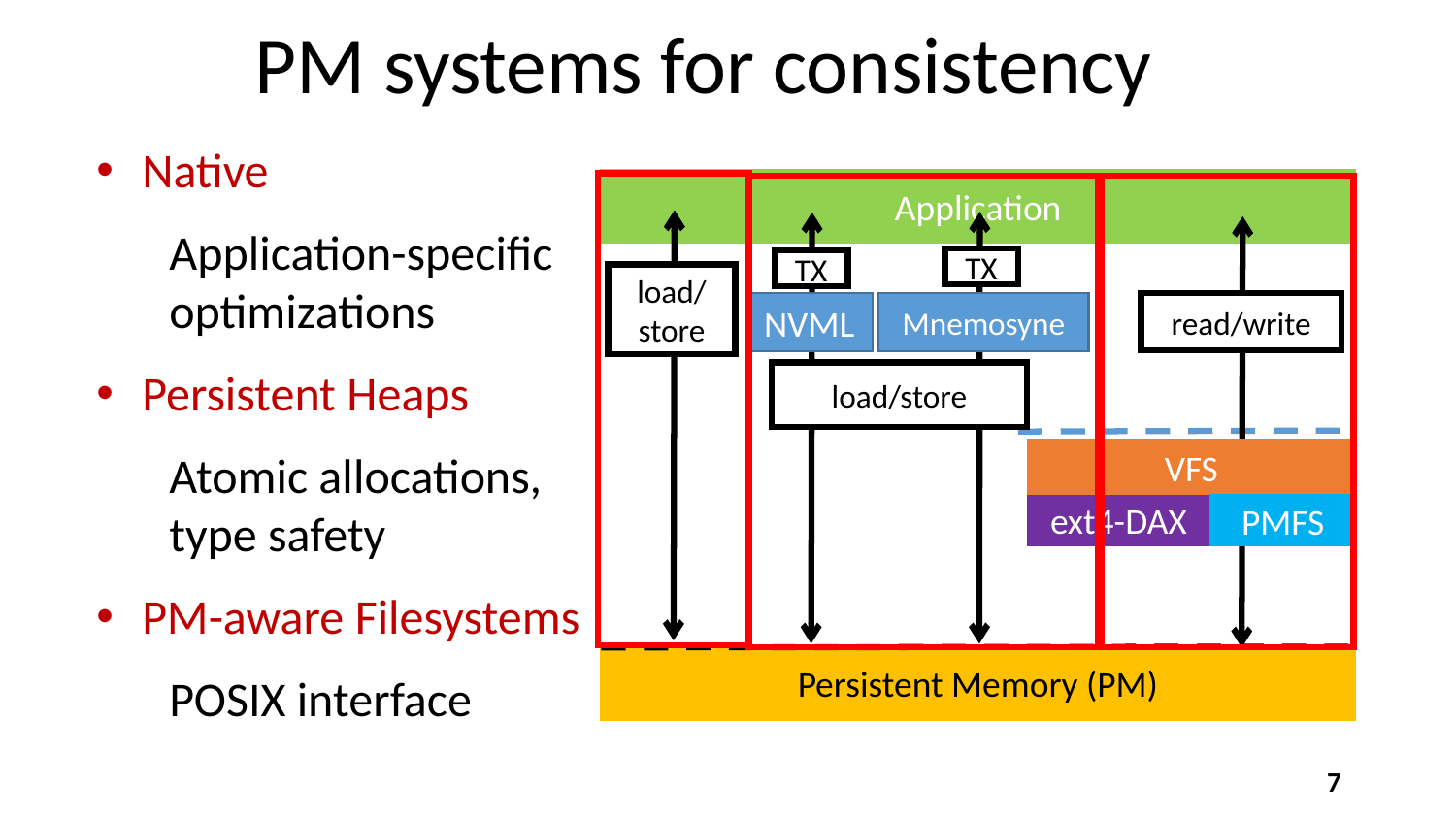

# PM systems for consistency
Native
Application-specific
optimizations
Persistent Heaps
Atomic allocations,
type safety
PM-aware Filesystems
POSIX interface
Application

TX
TX
load/
store
read/write
Mnemosyne
NVML
load/store
VFS
ext4-DAX
PMFS
Persistent Memory (PM)
7